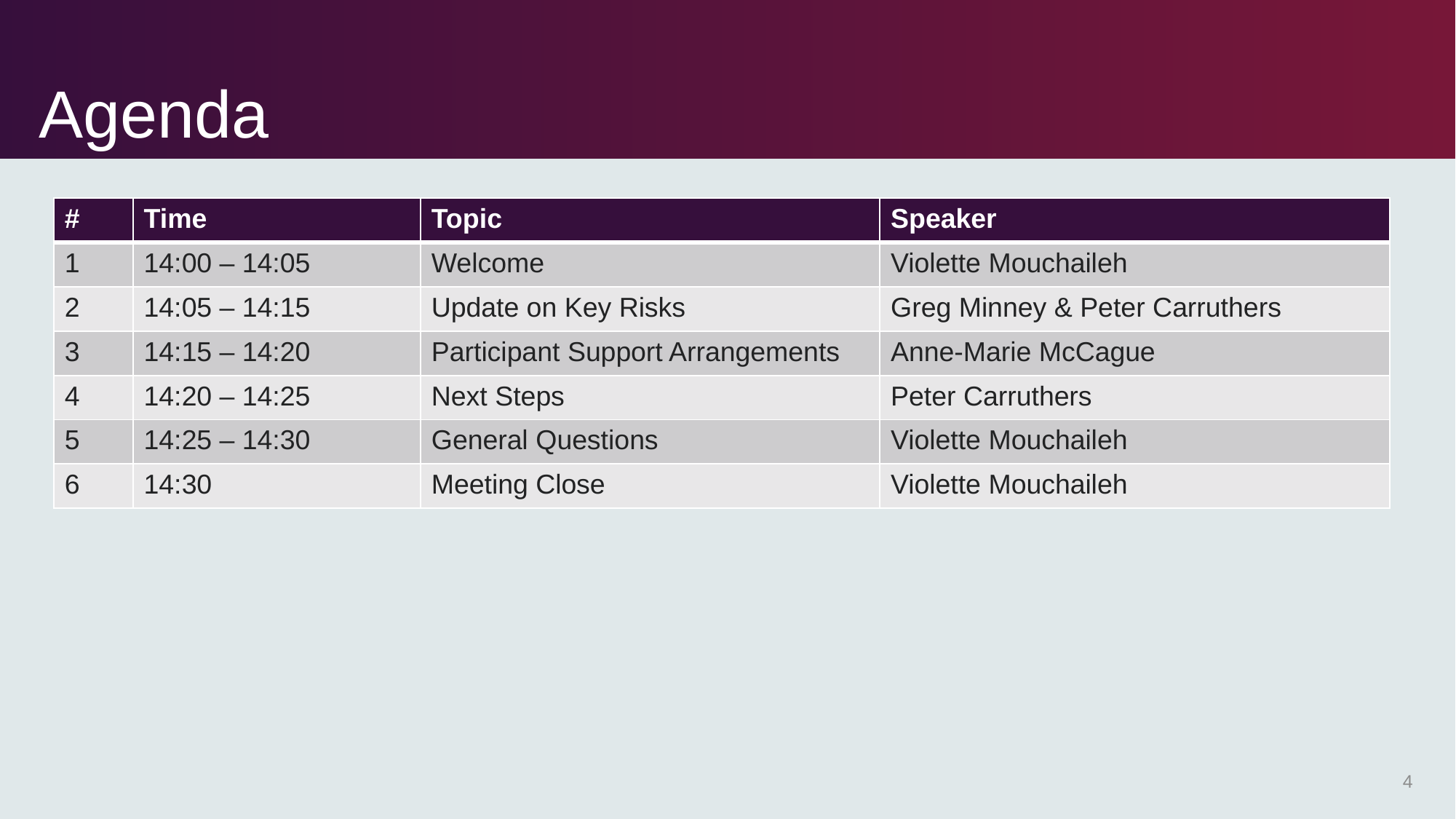

# Agenda
| # | Time | Topic | Speaker |
| --- | --- | --- | --- |
| 1 | 14:00 – 14:05 | Welcome | Violette Mouchaileh |
| 2 | 14:05 – 14:15 | Update on Key Risks | Greg Minney & Peter Carruthers |
| 3 | 14:15 – 14:20 | Participant Support Arrangements | Anne-Marie McCague |
| 4 | 14:20 – 14:25 | Next Steps | Peter Carruthers |
| 5 | 14:25 – 14:30 | General Questions | Violette Mouchaileh |
| 6 | 14:30 | Meeting Close | Violette Mouchaileh |
4